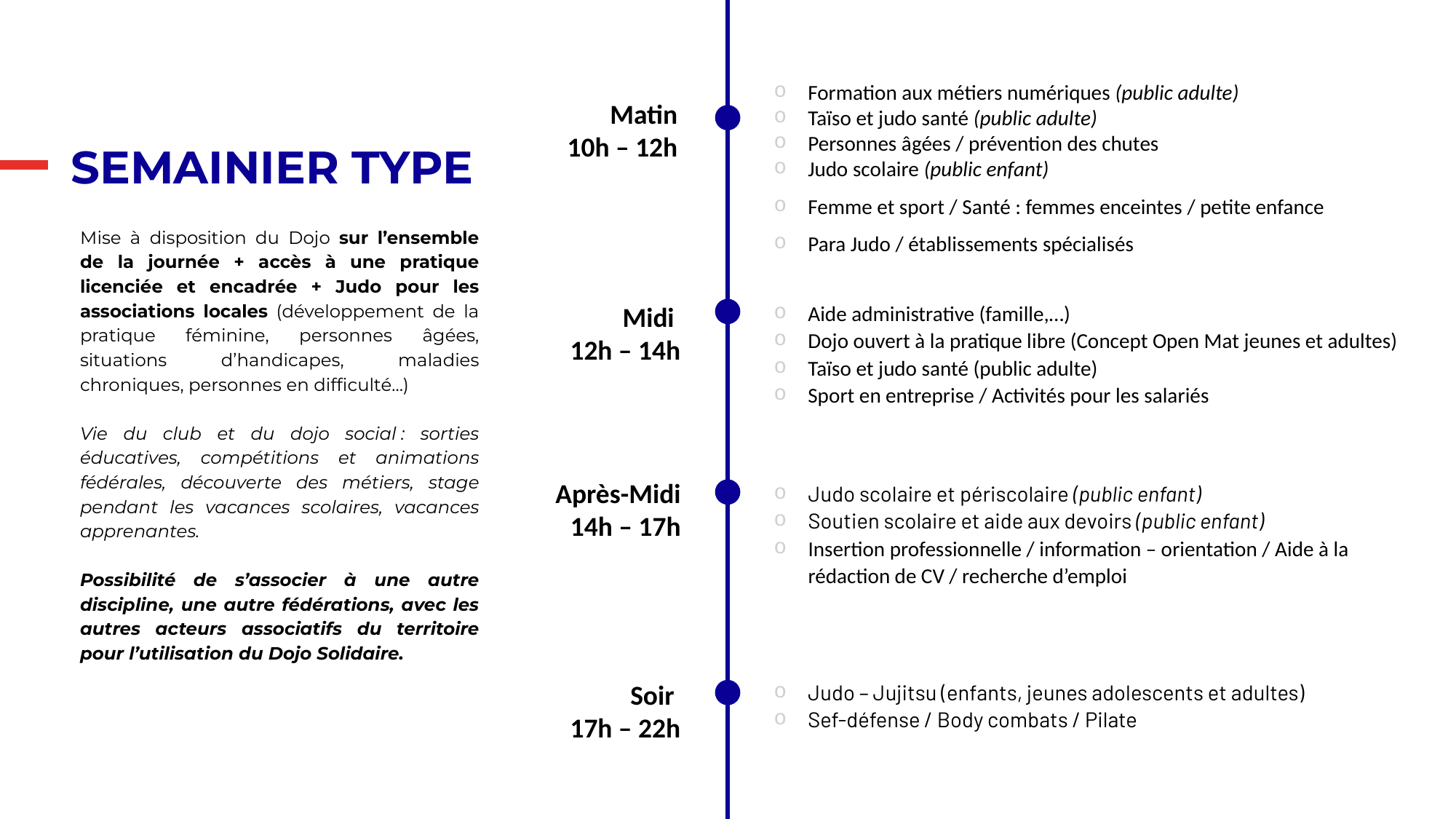

Formation aux métiers numériques (public adulte)
Taïso et judo santé (public adulte)
Personnes âgées / prévention des chutes
Judo scolaire (public enfant)
Femme et sport / Santé : femmes enceintes / petite enfance
Para Judo / établissements spécialisés
Matin
10h – 12h

Aide administrative (famille,…)
Dojo ouvert à la pratique libre (Concept Open Mat jeunes et adultes)
Taïso et judo santé (public adulte)
Sport en entreprise / Activités pour les salariés

Midi
12h – 14h

Après-Midi
14h – 17h
Judo scolaire et périscolaire (public enfant)
Soutien scolaire et aide aux devoirs (public enfant)
Insertion professionnelle / information – orientation / Aide à la rédaction de CV / recherche d’emploi

Soir
17h – 22h
Judo – Jujitsu (enfants, jeunes adolescents et adultes)
Sef-défense / Body combats / Pilate

SEMAINIER TYPE
Mise à disposition du Dojo sur l’ensemble de la journée + accès à une pratique licenciée et encadrée + Judo pour les associations locales (développement de la pratique féminine, personnes âgées, situations d’handicapes, maladies chroniques, personnes en difficulté…)

Vie du club et du dojo social : sorties éducatives, compétitions et animations fédérales, découverte des métiers, stage pendant les vacances scolaires, vacances apprenantes.

Possibilité de s’associer à une autre discipline, une autre fédérations, avec les autres acteurs associatifs du territoire pour l’utilisation du Dojo Solidaire.